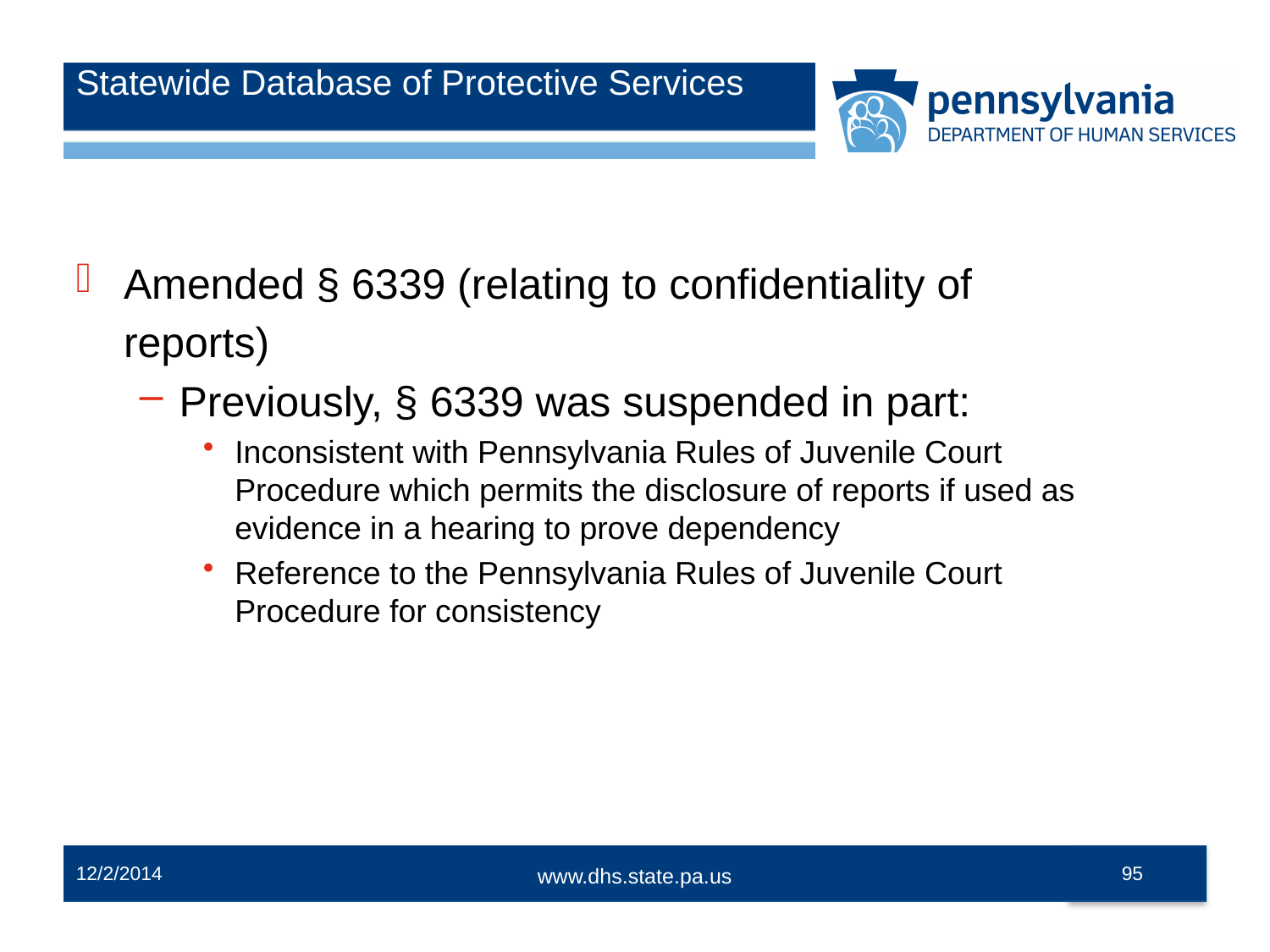

# Statewide Database of Protective Services
Amended § 6339 (relating to confidentiality of reports)
Previously, § 6339 was suspended in part:
Inconsistent with Pennsylvania Rules of Juvenile Court Procedure which permits the disclosure of reports if used as evidence in a hearing to prove dependency
Reference to the Pennsylvania Rules of Juvenile Court Procedure for consistency

12/2/2014
95